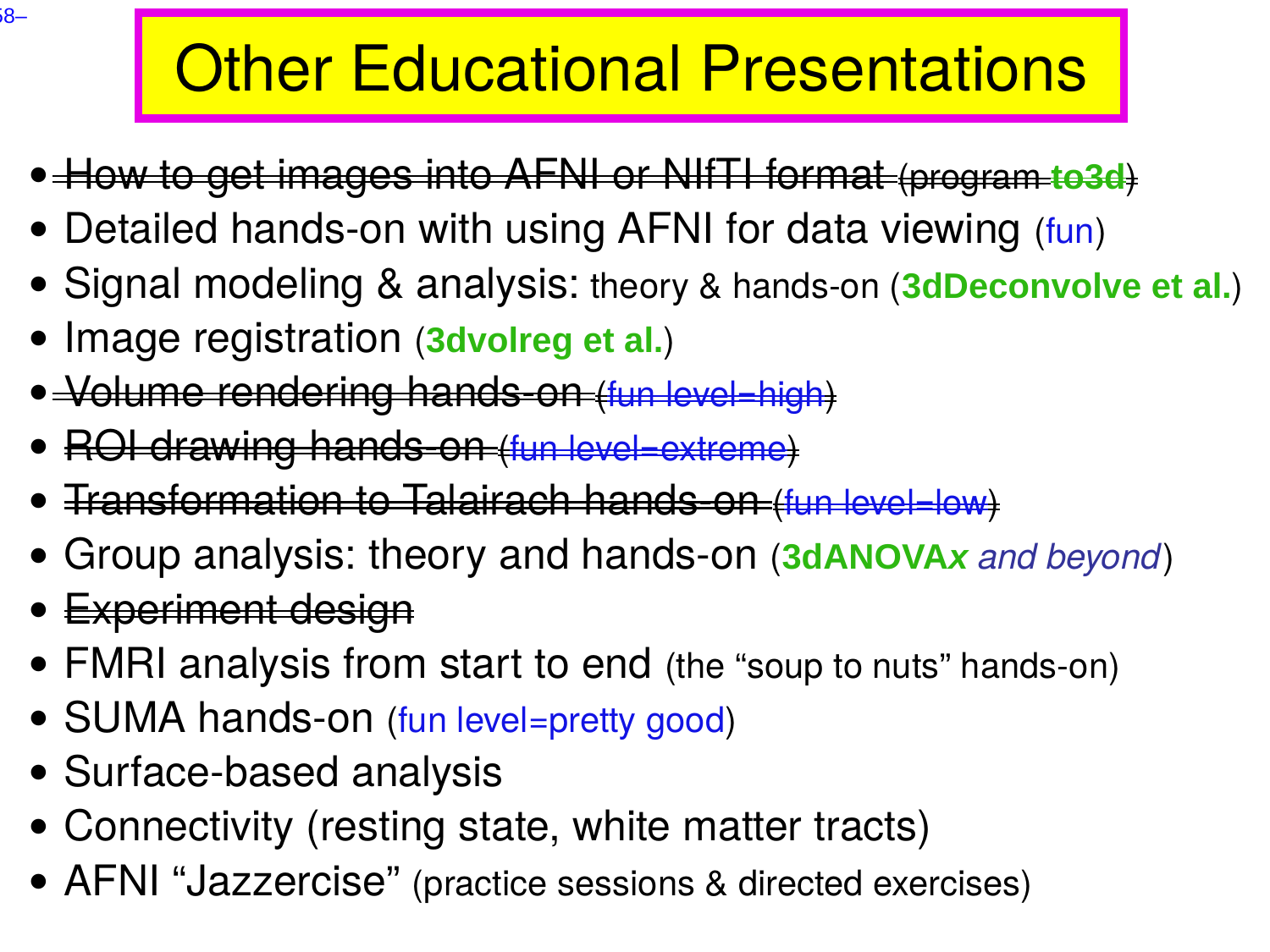

Other Educational Presentations
 How to get images into AFNI or NIfTI format (program to3d)
 Detailed hands-on with using AFNI for data viewing (fun)
 Signal modeling & analysis: theory & hands-on (3dDeconvolve et al.)
 Image registration (3dvolreg et al.)
 Volume rendering hands-on (fun level=high)
 ROI drawing hands-on (fun level=extreme)
 Transformation to Talairach hands-on (fun level=low)
 Group analysis: theory and hands-on (3dANOVAx and beyond )
 Experiment design
 FMRI analysis from start to end (the “soup to nuts” hands-on)
 SUMA hands-on (fun level=pretty good)
 Surface-based analysis
 Connectivity (resting state, white matter tracts)
 AFNI “Jazzercise” (practice sessions & directed exercises)